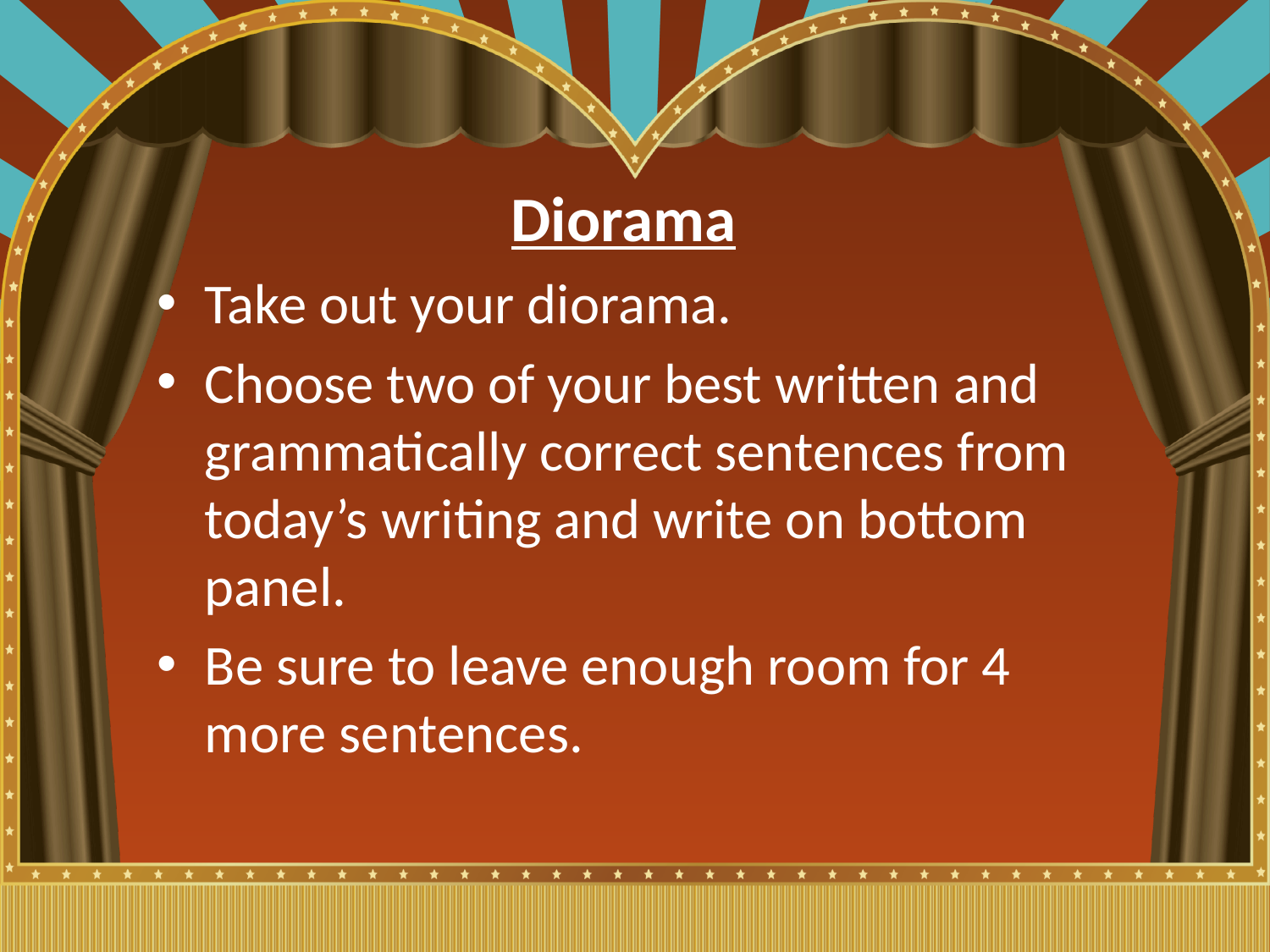

# Diorama
Take out your diorama.
Choose two of your best written and grammatically correct sentences from today’s writing and write on bottom panel.
Be sure to leave enough room for 4 more sentences.